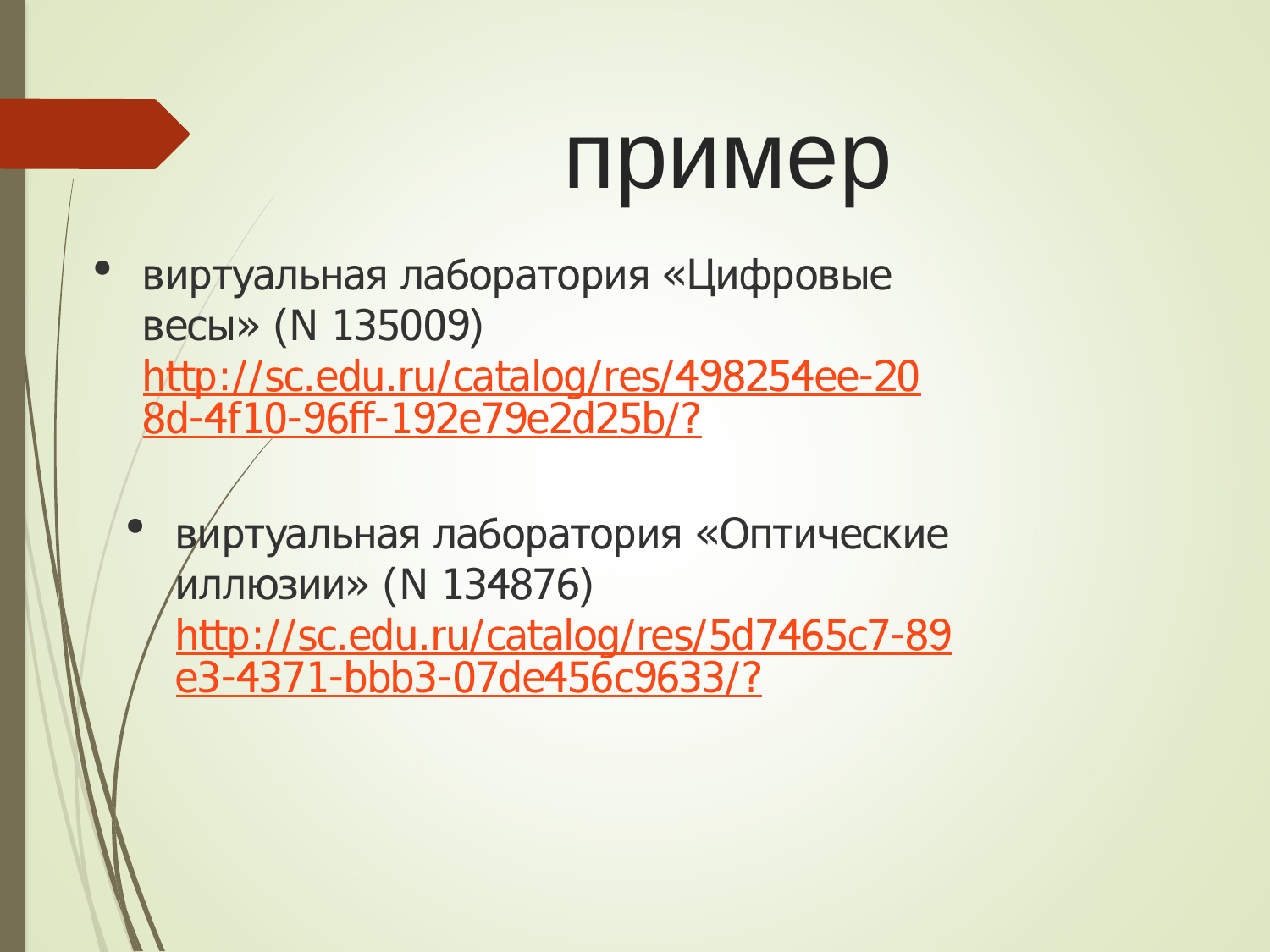

# пример
13
виртуальная лаборатория «Цифровые весы» (N 135009)
http://sc.edu.ru/catalog/res/498254ee-208d-4f10-96ff-192e79e2d25b/?
виртуальная лаборатория «Оптические иллюзии» (N 134876)
http://sc.edu.ru/catalog/res/5d7465c7-89e3-4371-bbb3-07de456c9633/?